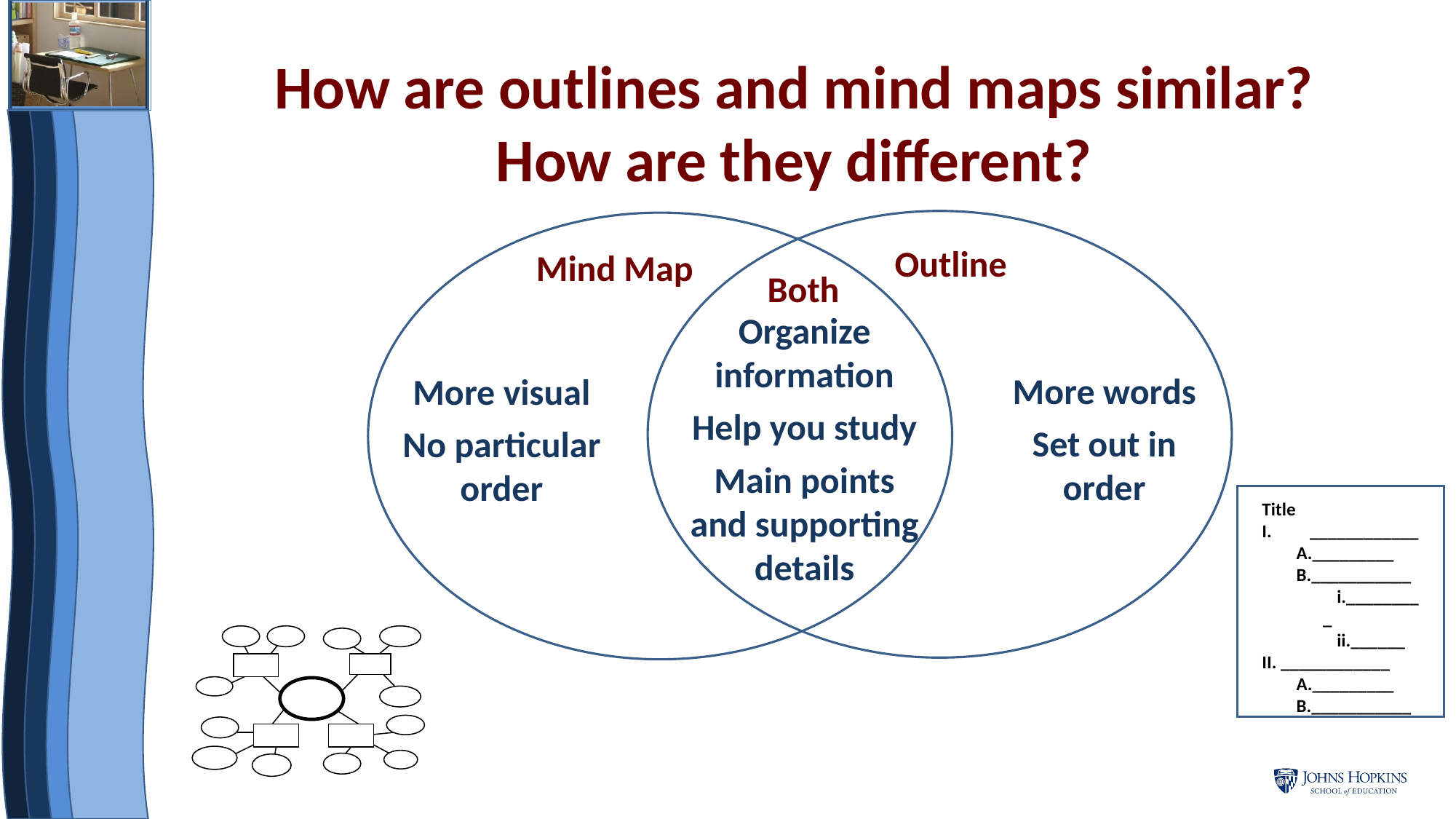

How are outlines and mind maps similar? How are they different?

Outline
Mind Map
Both
Organize information
Help you study
Main points and supporting details
More words
Set out in order
More visual
No particular order

Title
____________
_________
___________
_________
______
II. ____________
_________
___________